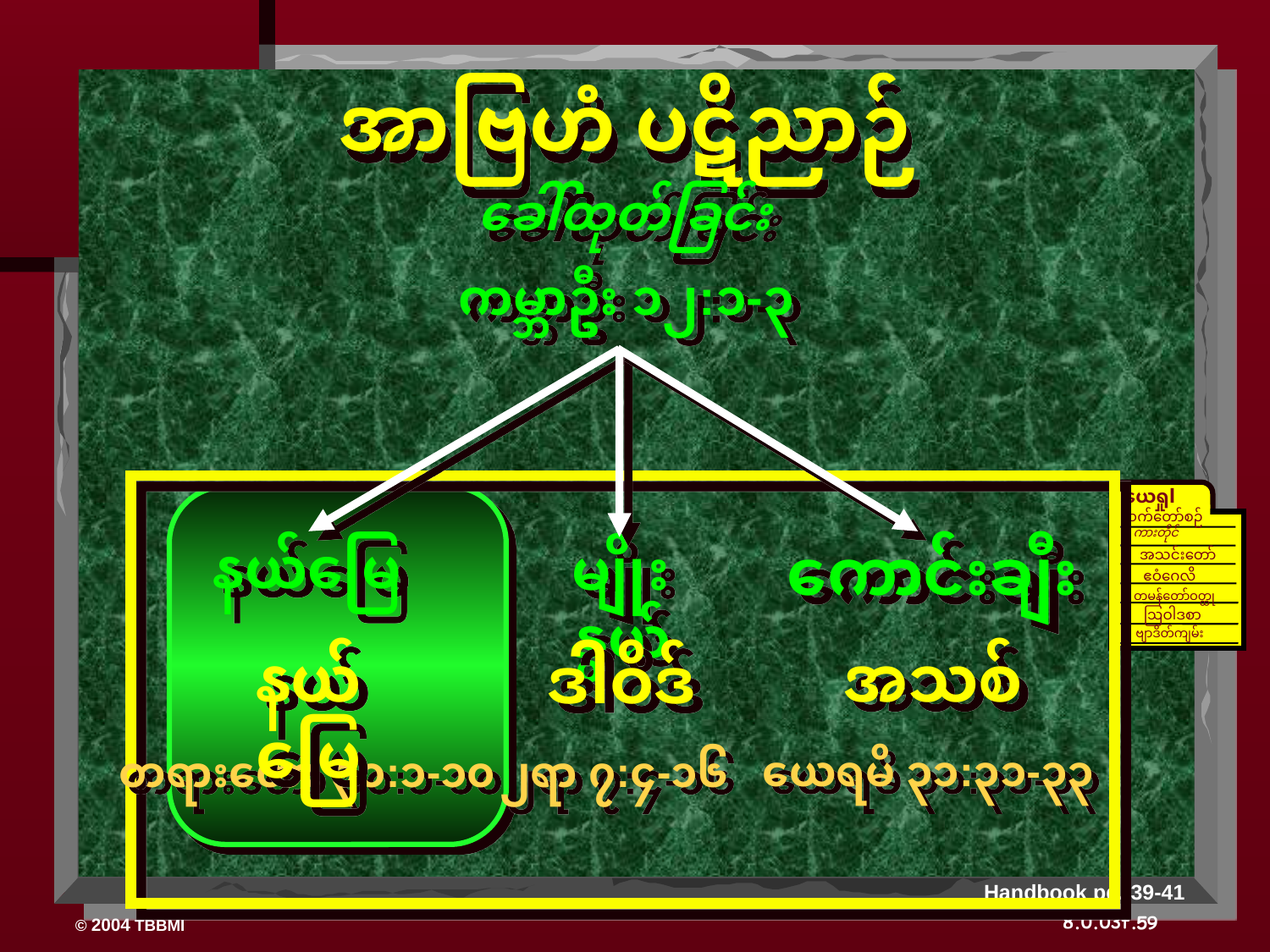

အာဗြဟံ ပဋိညာဉ်
ခေါ်ထုတ်ခြင်း
ကမ္ဘာဦး ၁၂:၁-၃

ကောင်းချီး
နယ်မြေ
မျိုးနွယ်
နယ်မြေ
အသစ်
ဒါဝိဒ်
ယေရမိ ၃၁:၃၁-၃၃
တရားဟော ၃၀:၁-၁၀
၂ရာ ၇:၄-၁၆

ယေရှုI

သက်တော်စဉ်
ကားတိုင်
အသင်းတော်
ဧဝံဂေလိ
တမန်တော်ဝတ္ထု
ဩဝါဒစာ
ဗျာဒိတ်ကျမ်း
Handbook pg. 39-41
59